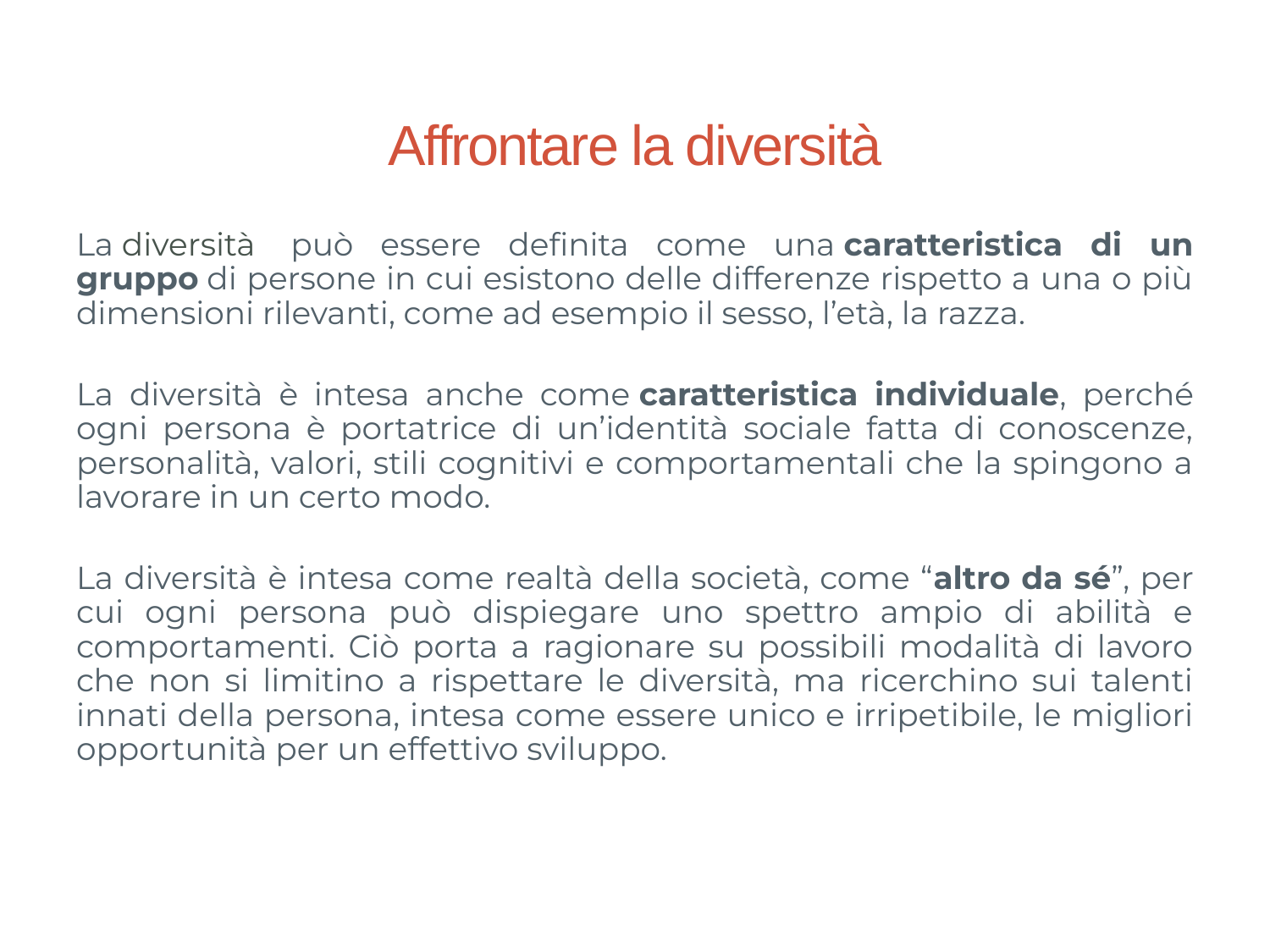

# Affrontare la diversità
La diversità  può essere definita come una caratteristica di un gruppo di persone in cui esistono delle differenze rispetto a una o più dimensioni rilevanti, come ad esempio il sesso, l’età, la razza.

La diversità è intesa anche come caratteristica individuale, perché ogni persona è portatrice di un’identità sociale fatta di conoscenze, personalità, valori, stili cognitivi e comportamentali che la spingono a lavorare in un certo modo.

La diversità è intesa come realtà della società, come “altro da sé”, per cui ogni persona può dispiegare uno spettro ampio di abilità e comportamenti. Ciò porta a ragionare su possibili modalità di lavoro che non si limitino a rispettare le diversità, ma ricerchino sui talenti innati della persona, intesa come essere unico e irripetibile, le migliori opportunità per un effettivo sviluppo.